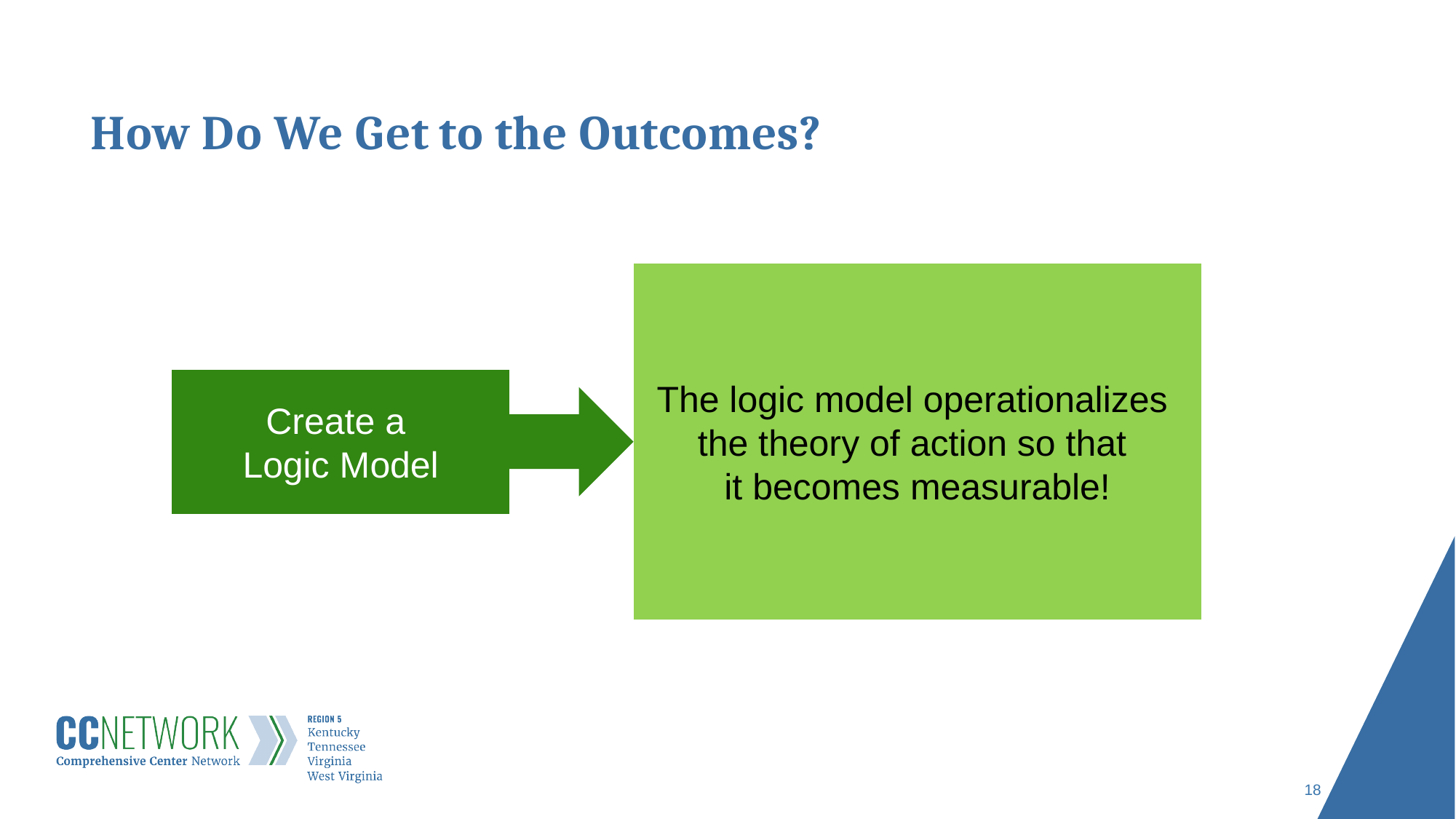

# How Do We Get to the Outcomes?
Create a
Logic Model
The logic model operationalizes
the theory of action so that
it becomes measurable!

18